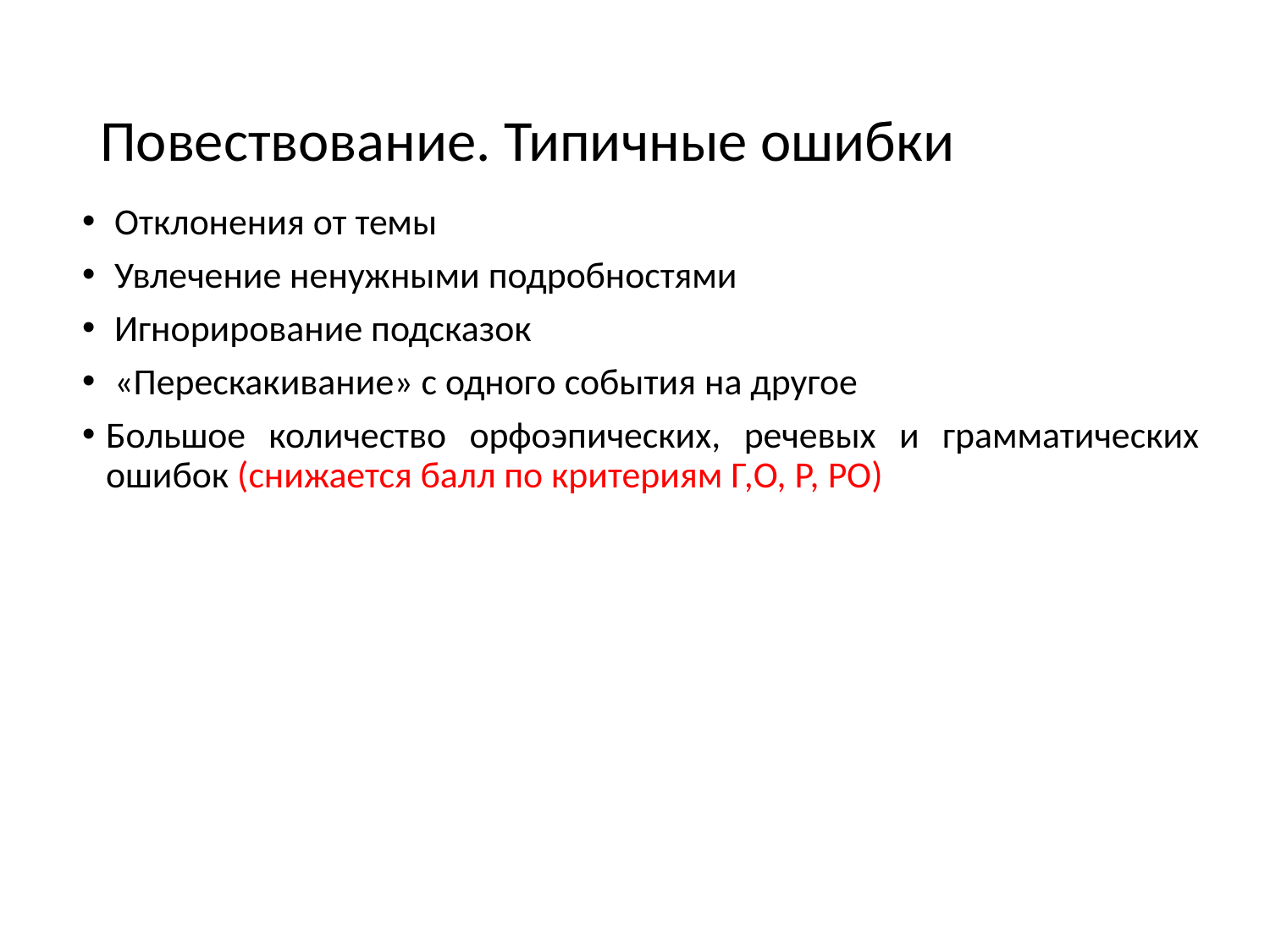

# Повествование. Типичные ошибки

 Отклонения от темы
 Увлечение ненужными подробностями
 Игнорирование подсказок
 «Перескакивание» с одного события на другое
Большое количество орфоэпических, речевых и грамматических ошибок (снижается балл по критериям Г,О, Р, РО)